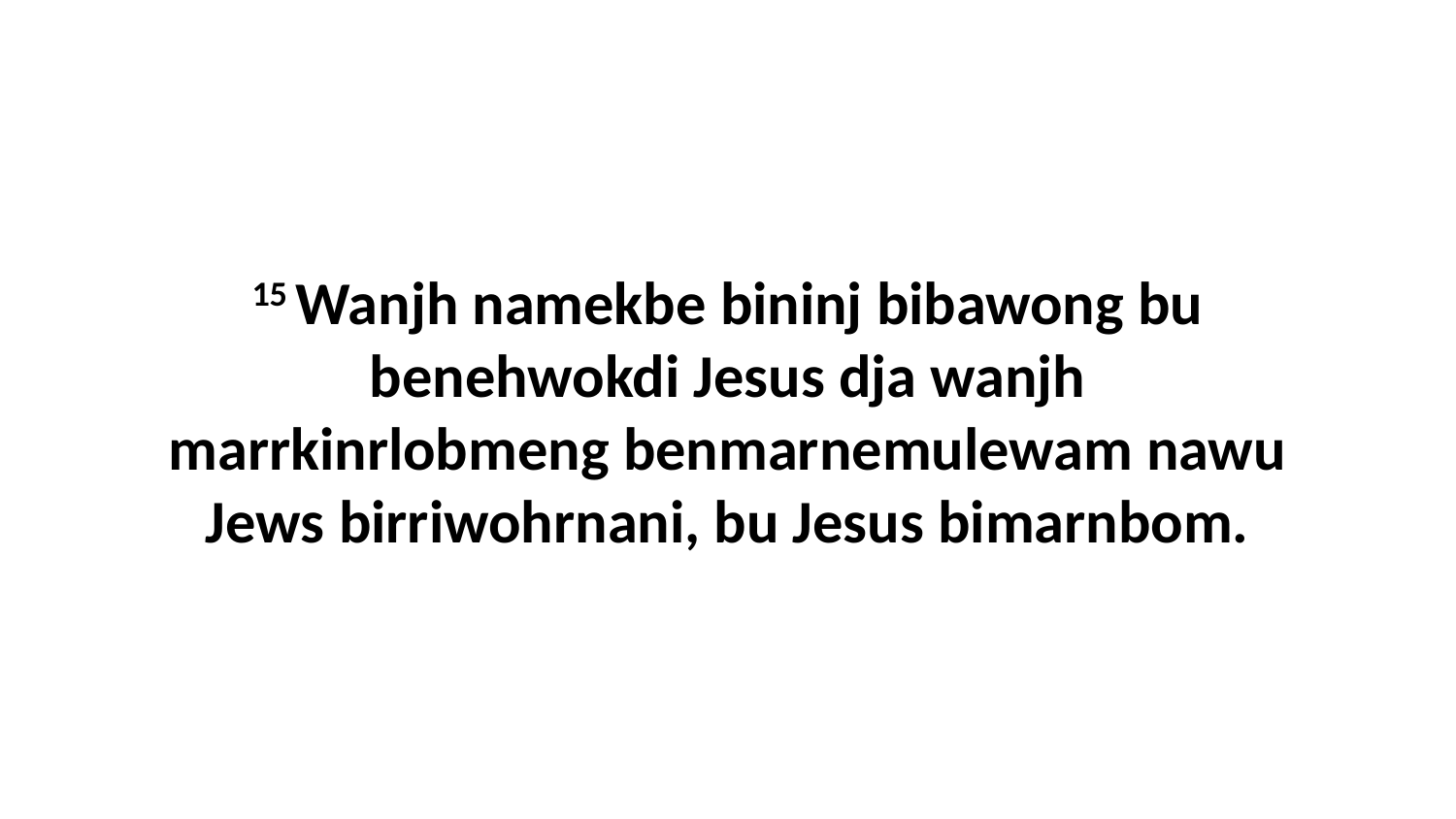

15 Wanjh namekbe bininj bibawong bu benehwokdi Jesus dja wanjh marrkinrlobmeng benmarnemulewam nawu Jews birriwohrnani, bu Jesus bimarnbom.